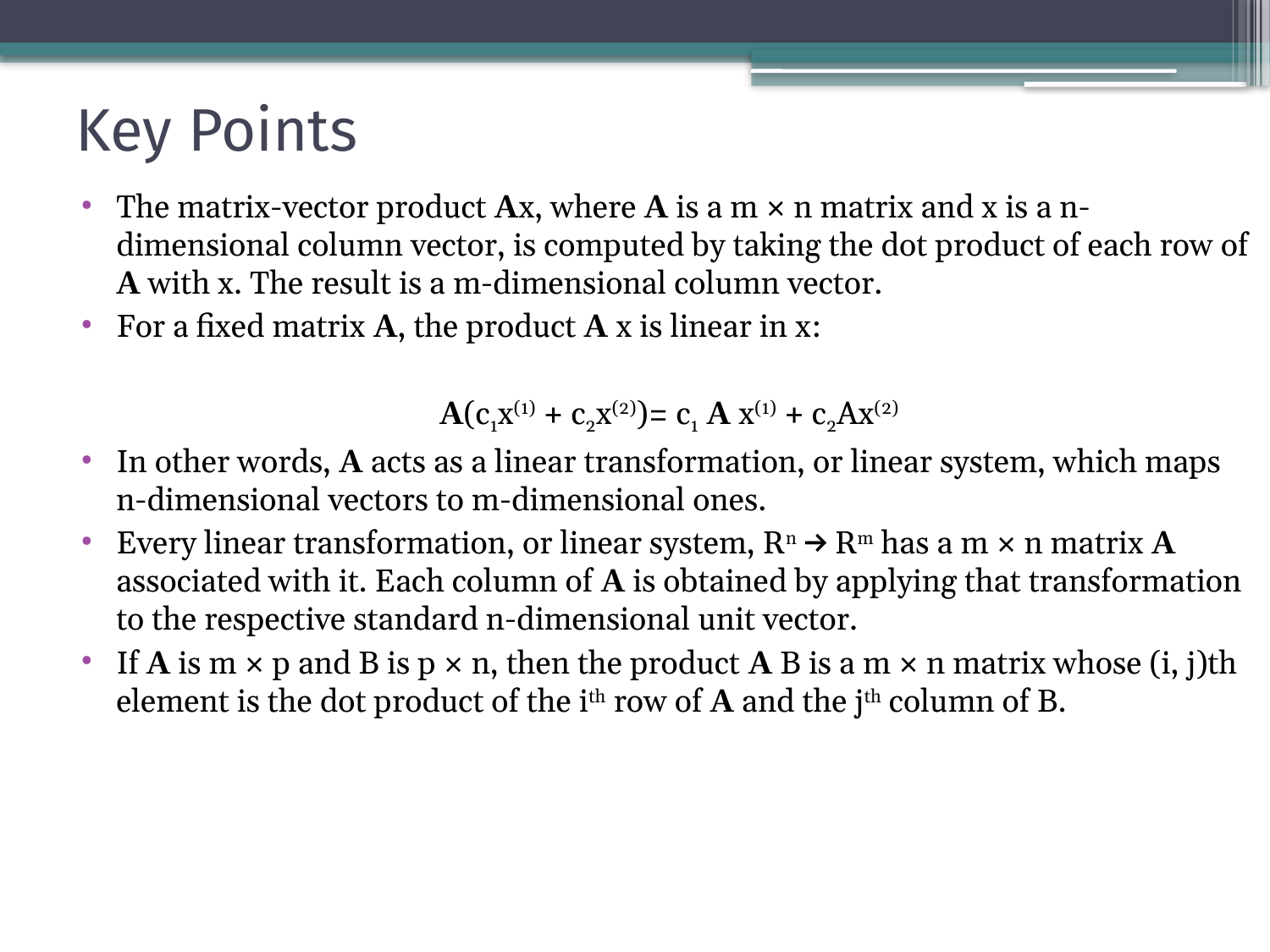

# Key Points
The matrix-vector product Ax, where A is a m × n matrix and x is a n-dimensional column vector, is computed by taking the dot product of each row of A with x. The result is a m-dimensional column vector.
For a ﬁxed matrix A, the product A x is linear in x:

A(c1x(1) + c2x(2))= c1 A x(1) + c2Ax(2)
In other words, A acts as a linear transformation, or linear system, which maps n-dimensional vectors to m-dimensional ones.
Every linear transformation, or linear system, Rn → Rm has a m × n matrix A associated with it. Each column of A is obtained by applying that transformation to the respective standard n-dimensional unit vector.
If A is m × p and B is p × n, then the product A B is a m × n matrix whose (i, j)th element is the dot product of the ith row of A and the jth column of B.